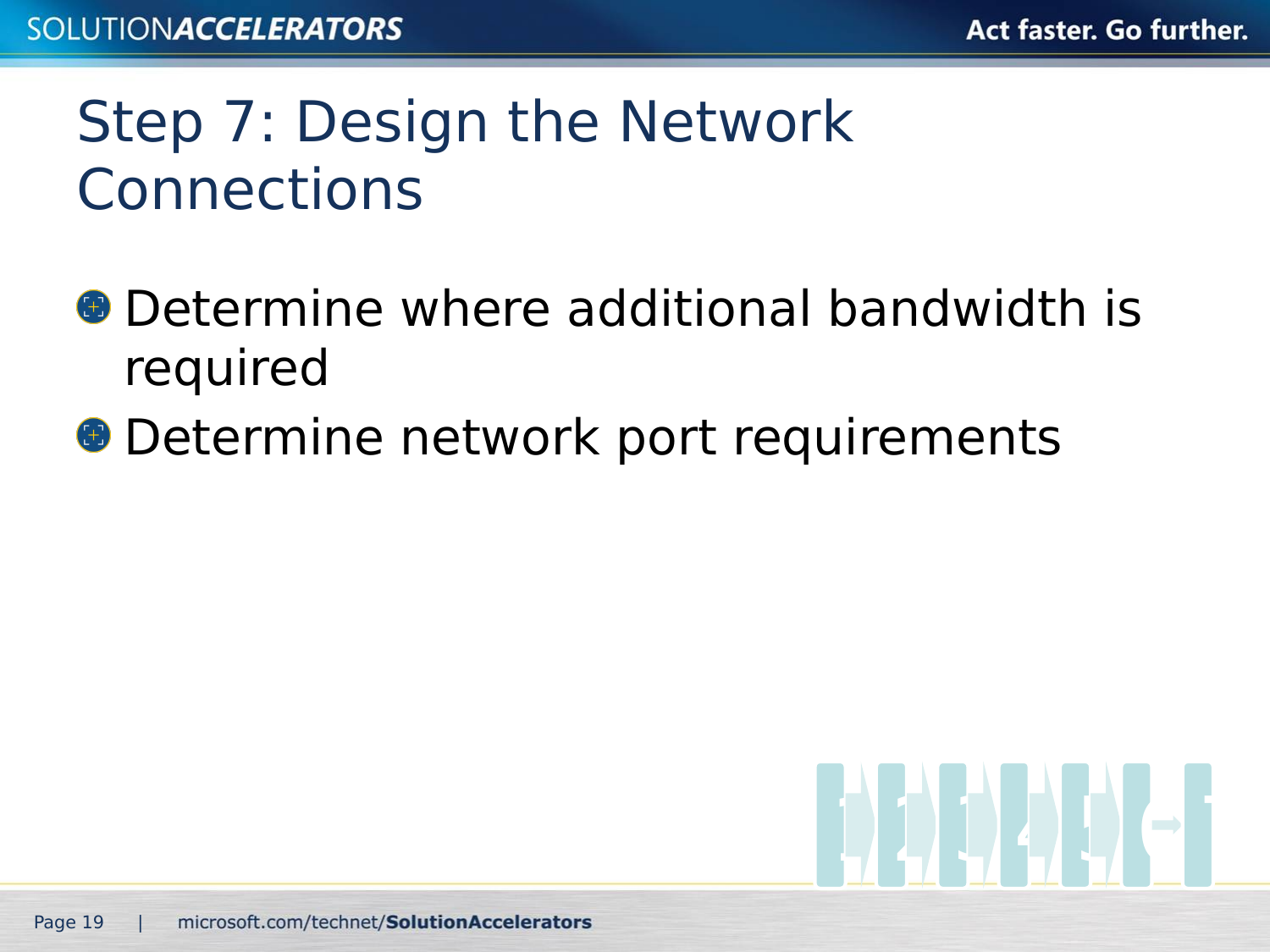

# Step 7: Design the Network Connections
Determine where additional bandwidth is required
Determine network port requirements
1
2
3
4
5
6
7
Page 19      |